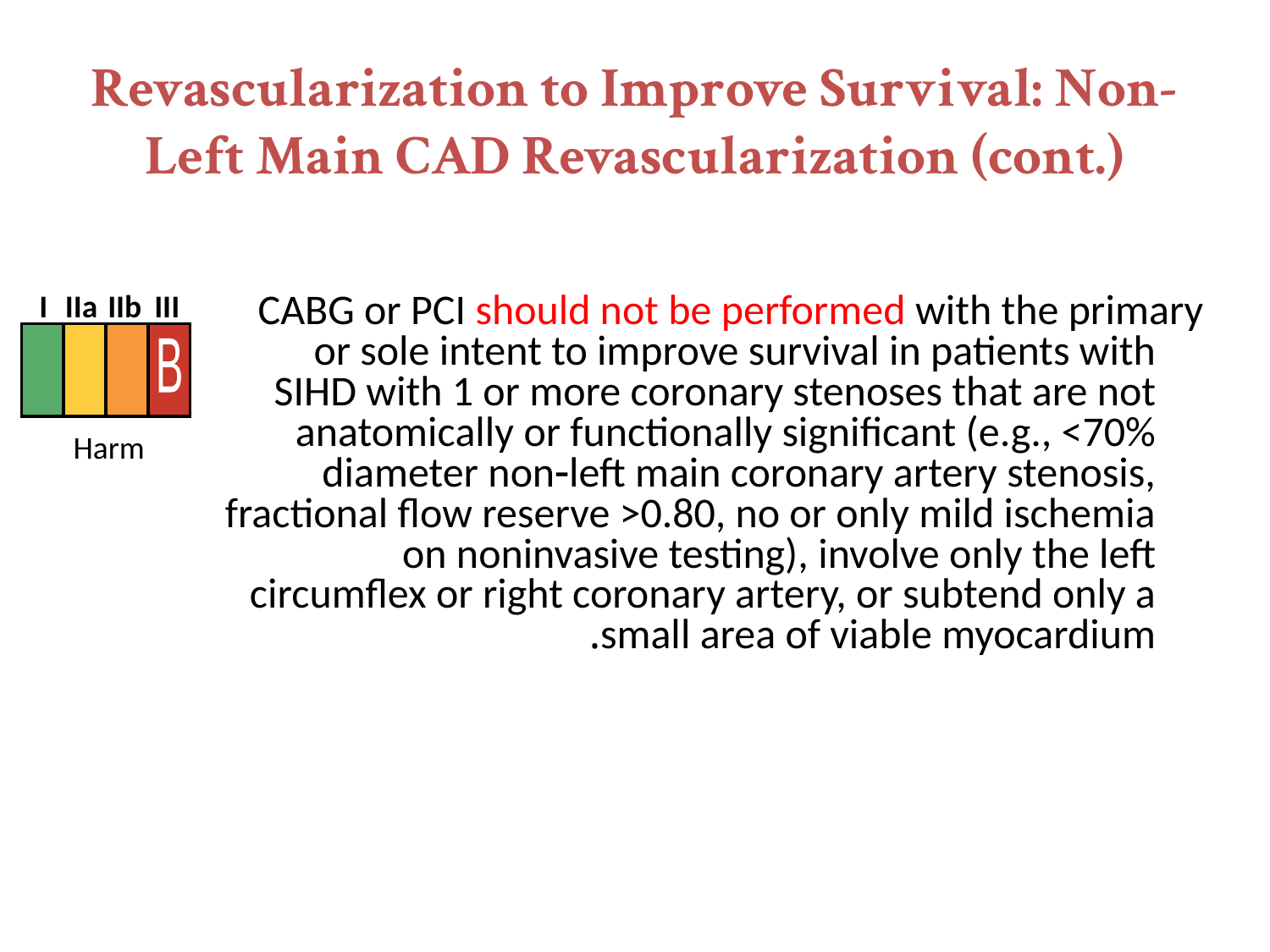

Revascularization to Improve Survival: Non-Left Main CAD Revascularization (cont.)

I
IIa
IIb
III

B
	CABG or PCI should not be performed with the primary or sole intent to improve survival in patients with SIHD with 1 or more coronary stenoses that are not anatomically or functionally significant (e.g., <70% diameter non−left main coronary artery stenosis, fractional flow reserve >0.80, no or only mild ischemia on noninvasive testing), involve only the left circumflex or right coronary artery, or subtend only a small area of viable myocardium.
Harm